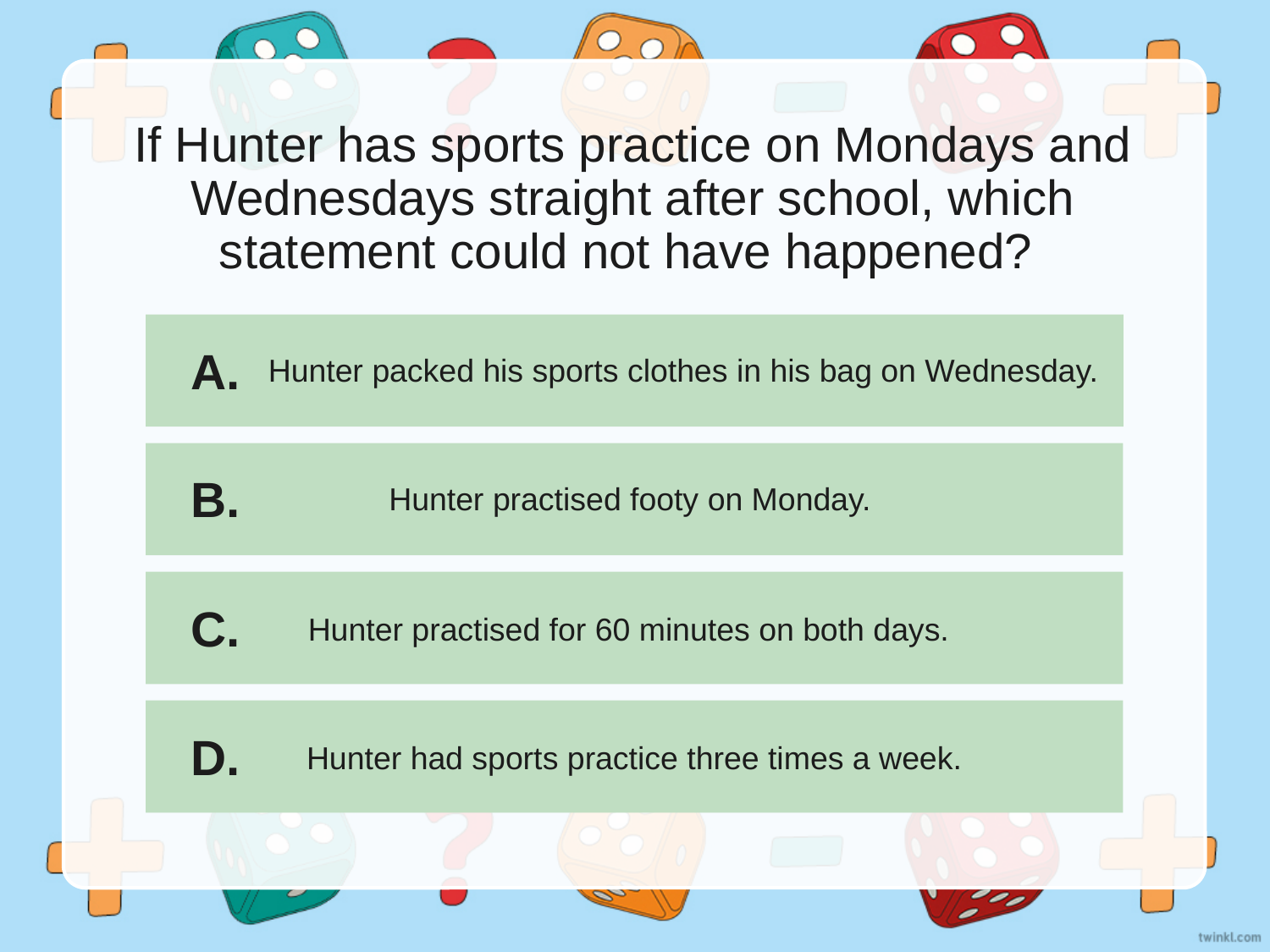

# If Hunter has sports practice on Mondays and Wednesdays straight after school, which statement could not have happened?

A.
Hunter packed his sports clothes in his bag on Wednesday.

B.
Hunter practised footy on Monday.

C.
Hunter practised for 60 minutes on both days.

D.
 Hunter had sports practice three times a week.